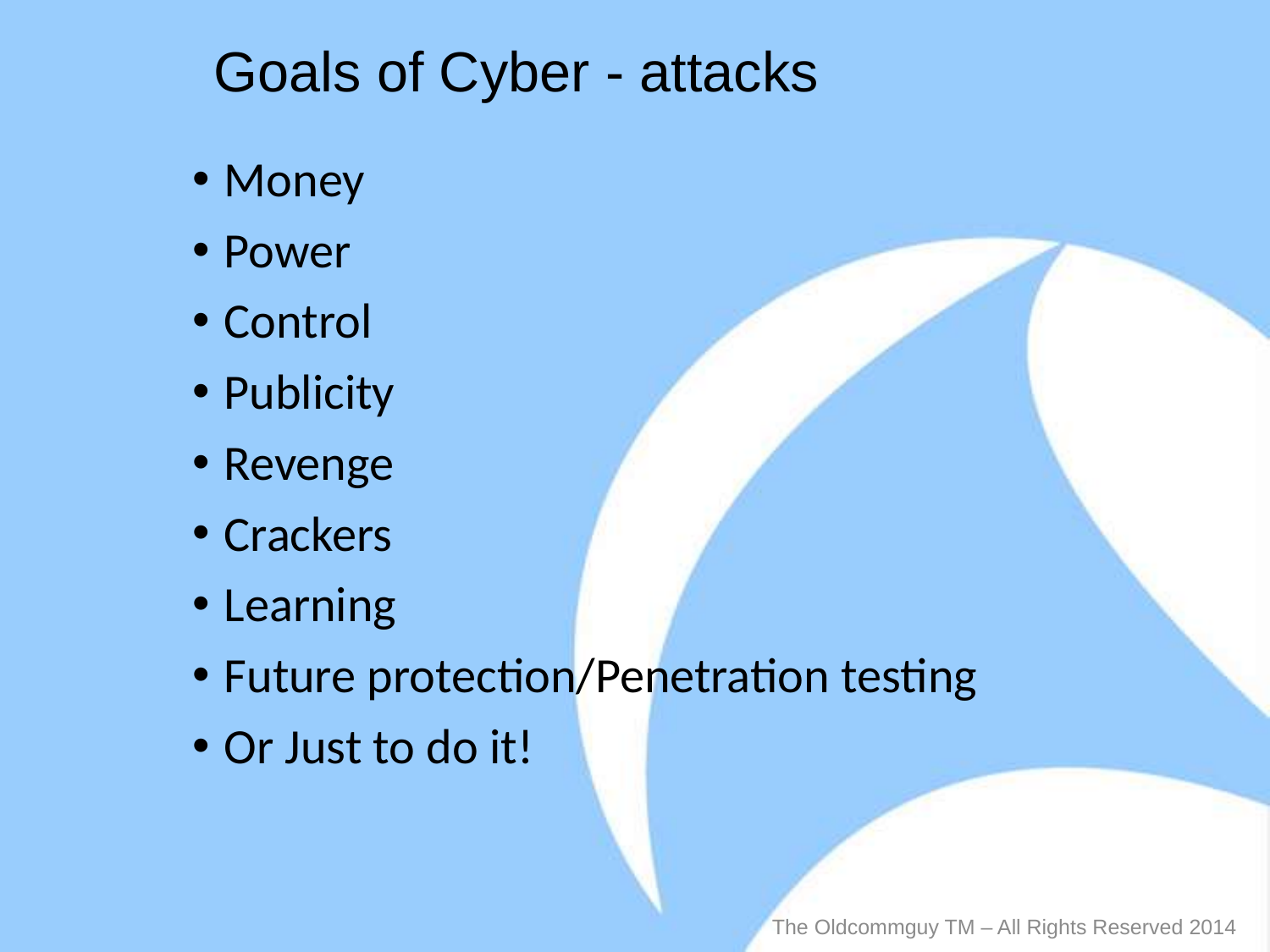

# Goals of Cyber - attacks
Money
Power
Control
Publicity
Revenge
Crackers
Learning
Future protection/Penetration testing
Or Just to do it!

The Oldcommguy TM – All Rights Reserved 2014